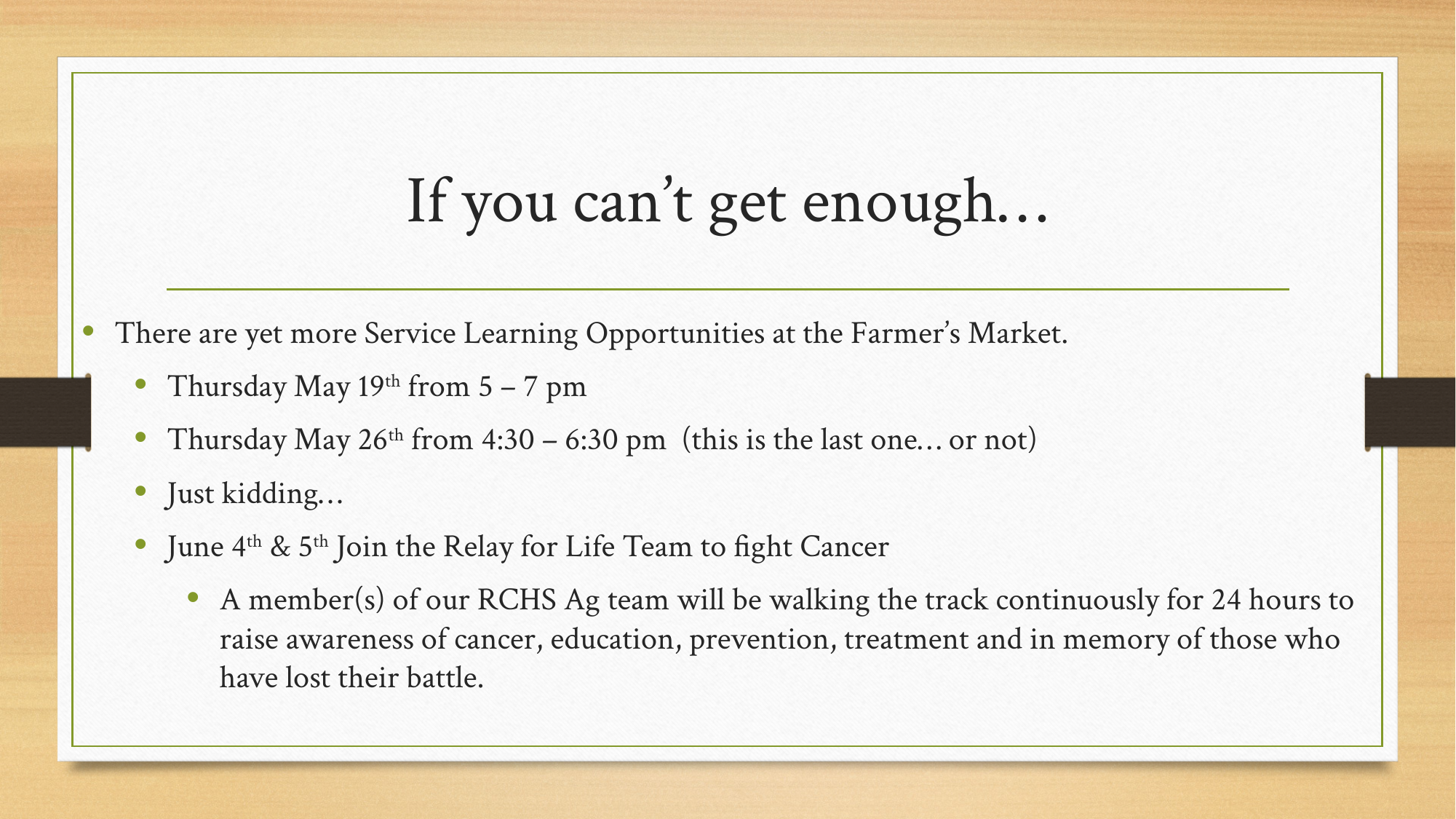

# If you can’t get enough…
There are yet more Service Learning Opportunities at the Farmer’s Market.
Thursday May 19th from 5 – 7 pm
Thursday May 26th from 4:30 – 6:30 pm  (this is the last one… or not)
Just kidding…
June 4th & 5th Join the Relay for Life Team to fight Cancer
A member(s) of our RCHS Ag team will be walking the track continuously for 24 hours to raise awareness of cancer, education, prevention, treatment and in memory of those who have lost their battle.